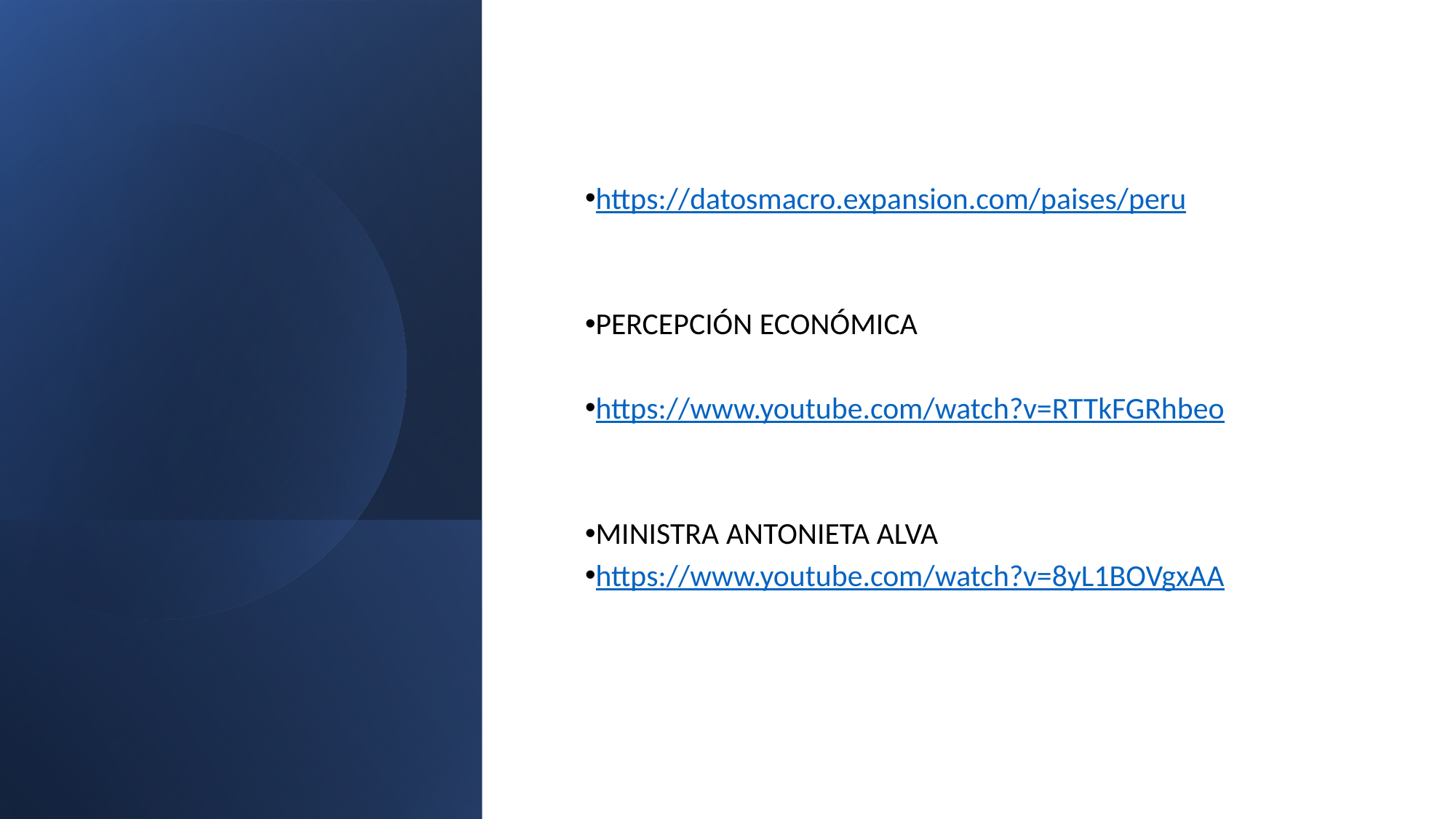

https://datosmacro.expansion.com/paises/peru

PERCEPCIÓN ECONÓMICA

https://www.youtube.com/watch?v=RTTkFGRhbeo

MINISTRA ANTONIETA ALVA
https://www.youtube.com/watch?v=8yL1BOVgxAA